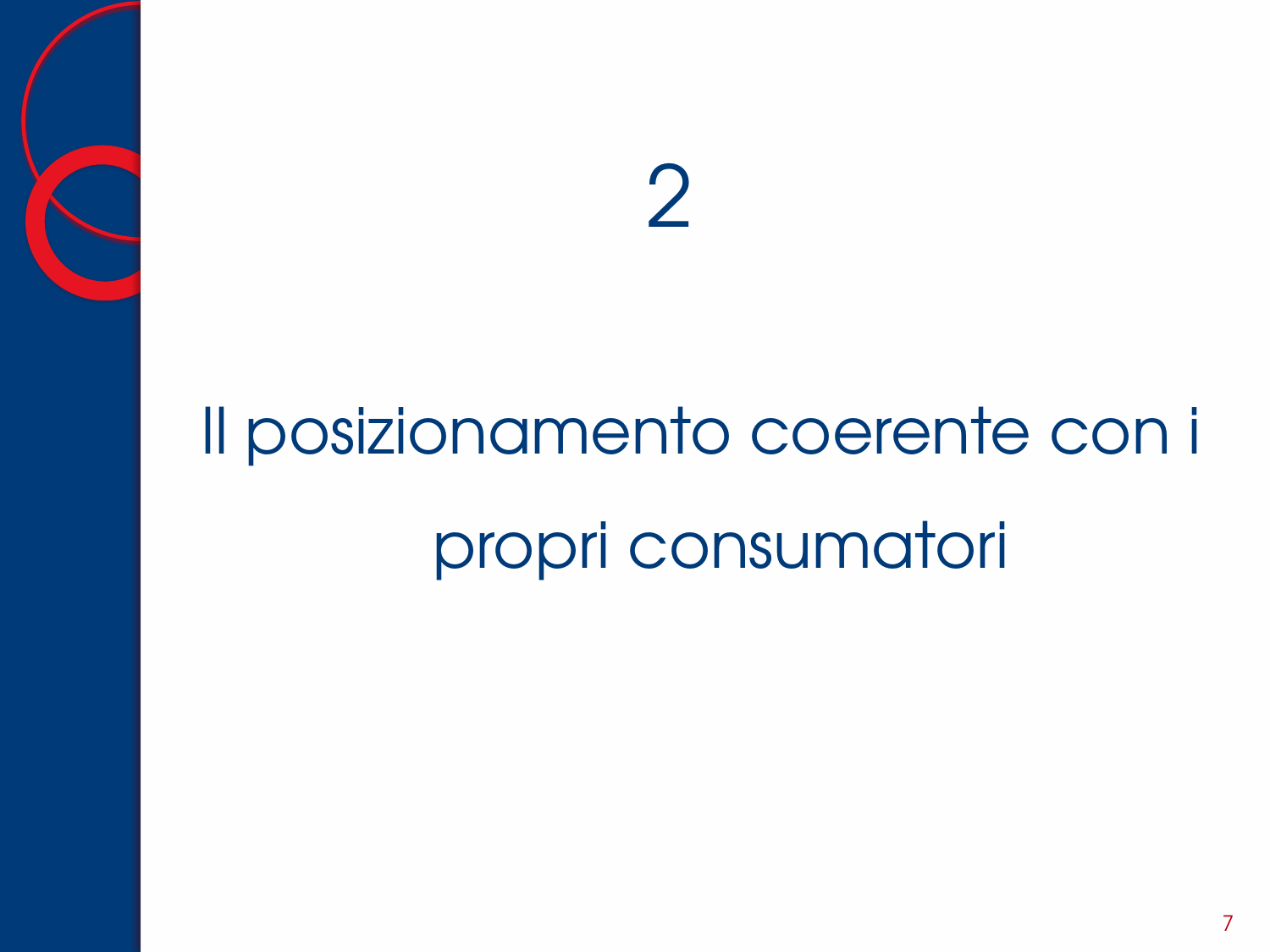

2
Il posizionamento coerente con i propri consumatori
7